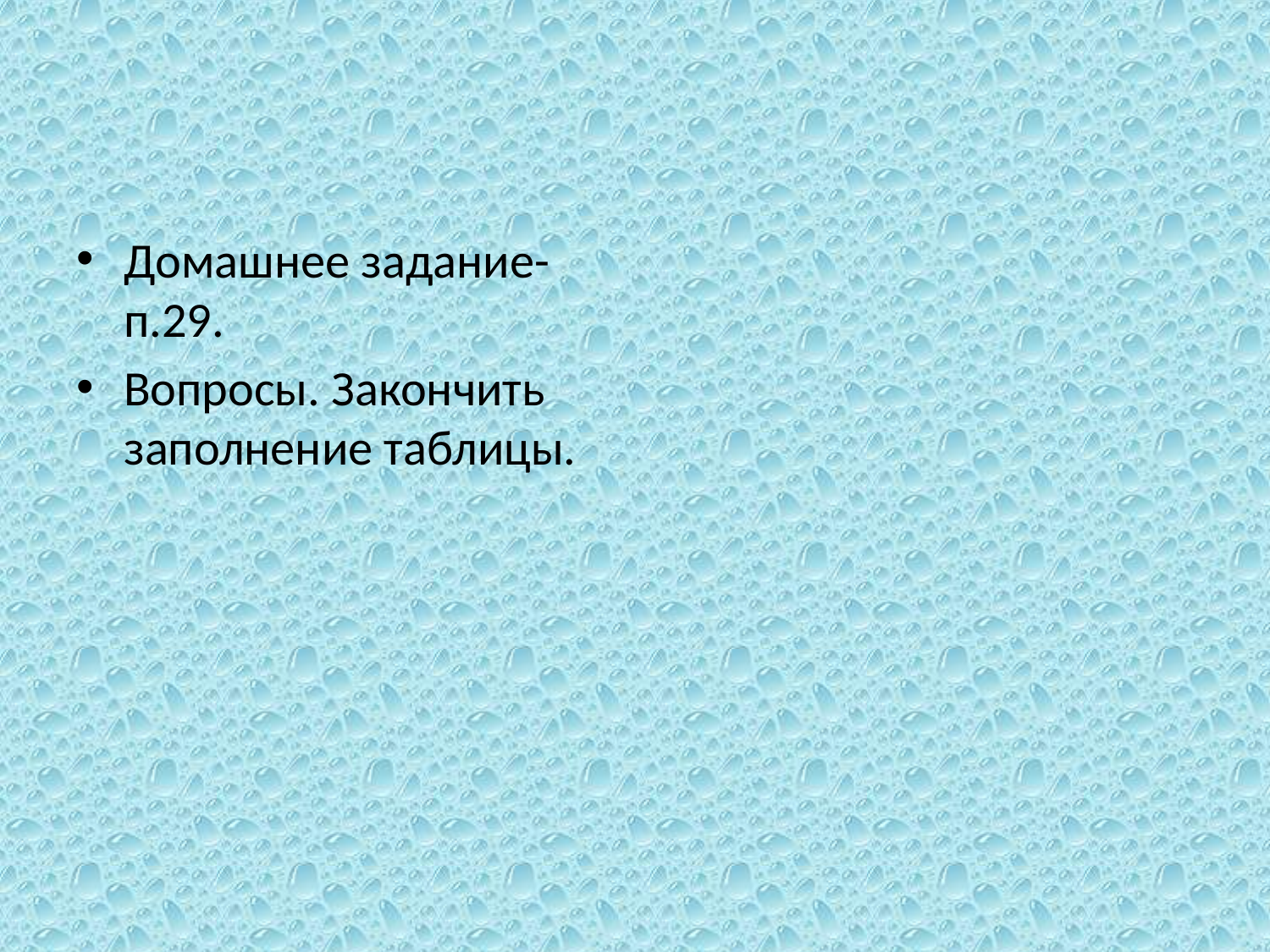

#
Домашнее задание- п.29.
Вопросы. Закончить заполнение таблицы.